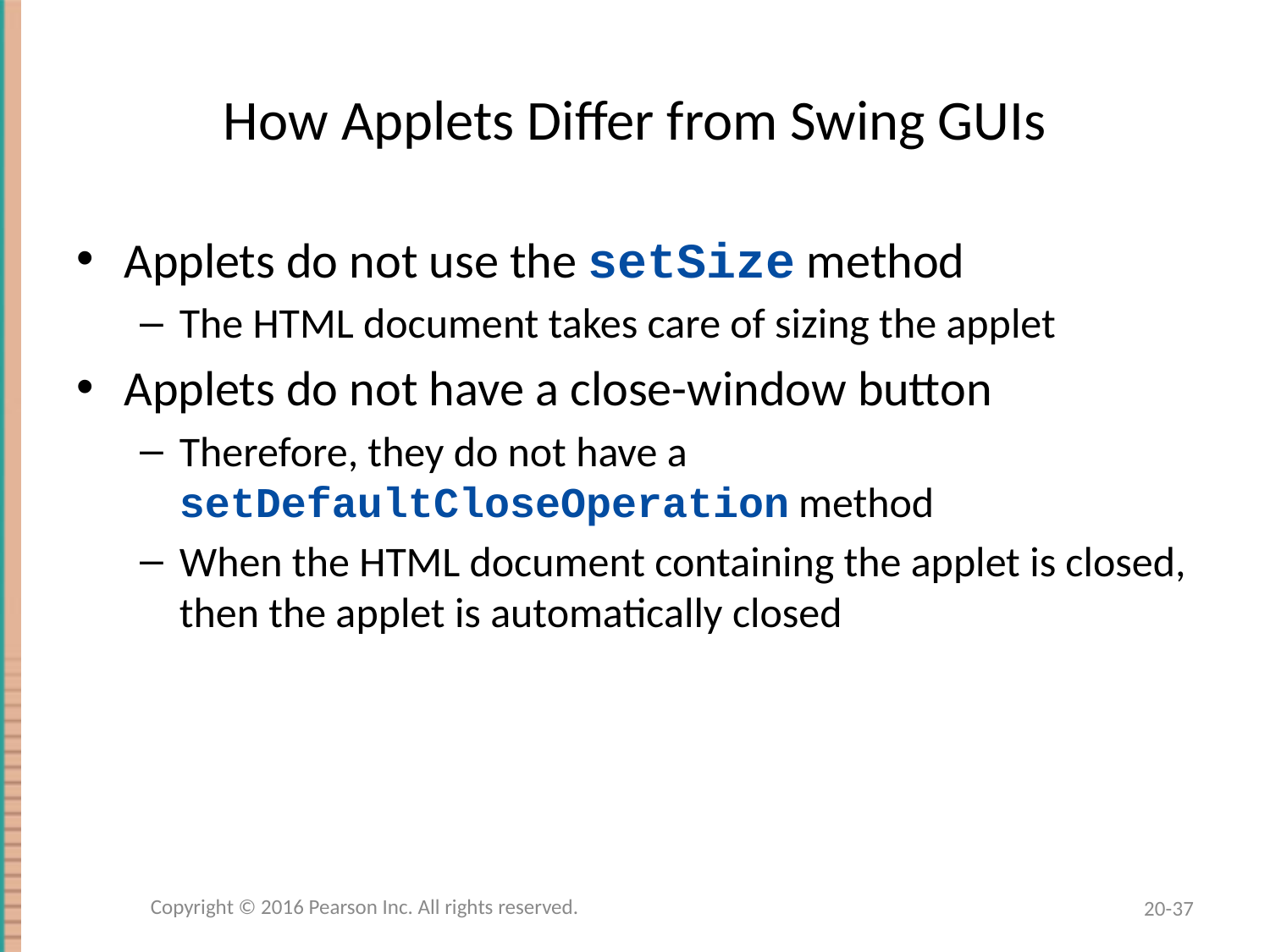

# How Applets Differ from Swing GUIs
Applets do not use the setSize method
The HTML document takes care of sizing the applet
Applets do not have a close-window button
Therefore, they do not have a setDefaultCloseOperation method
When the HTML document containing the applet is closed, then the applet is automatically closed
Copyright © 2016 Pearson Inc. All rights reserved.
20-37